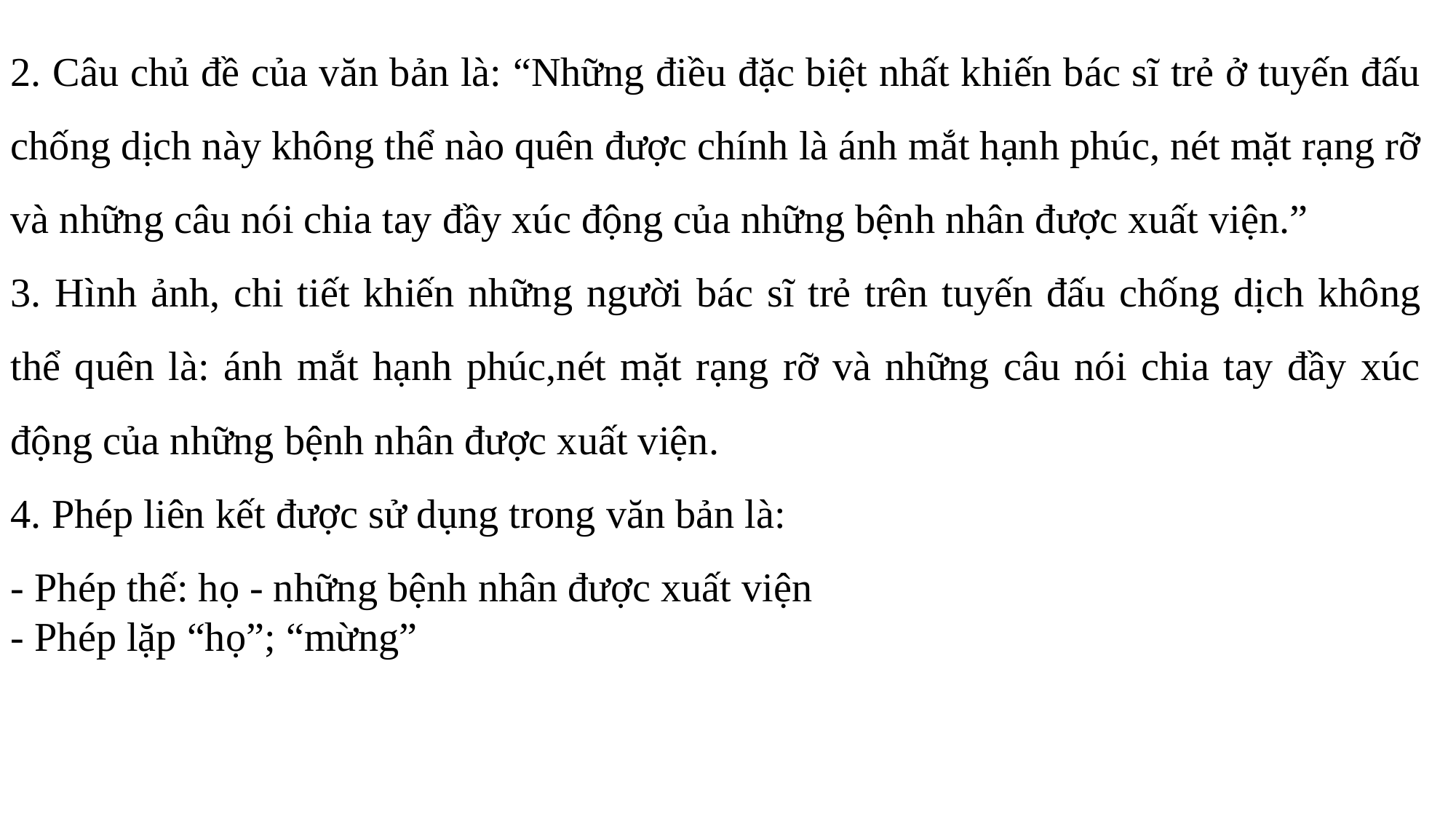

2. Câu chủ đề của văn bản là: “Những điều đặc biệt nhất khiến bác sĩ trẻ ở tuyến đấu chống dịch này không thể nào quên được chính là ánh mắt hạnh phúc, nét mặt rạng rỡ và những câu nói chia tay đầy xúc động của những bệnh nhân được xuất viện.”
3. Hình ảnh, chi tiết khiến những người bác sĩ trẻ trên tuyến đấu chống dịch không thể quên là: ánh mắt hạnh phúc,nét mặt rạng rỡ và những câu nói chia tay đầy xúc động của những bệnh nhân được xuất viện.
4. Phép liên kết được sử dụng trong văn bản là:
- Phép thế: họ - những bệnh nhân được xuất viện
- Phép lặp “họ”; “mừng”